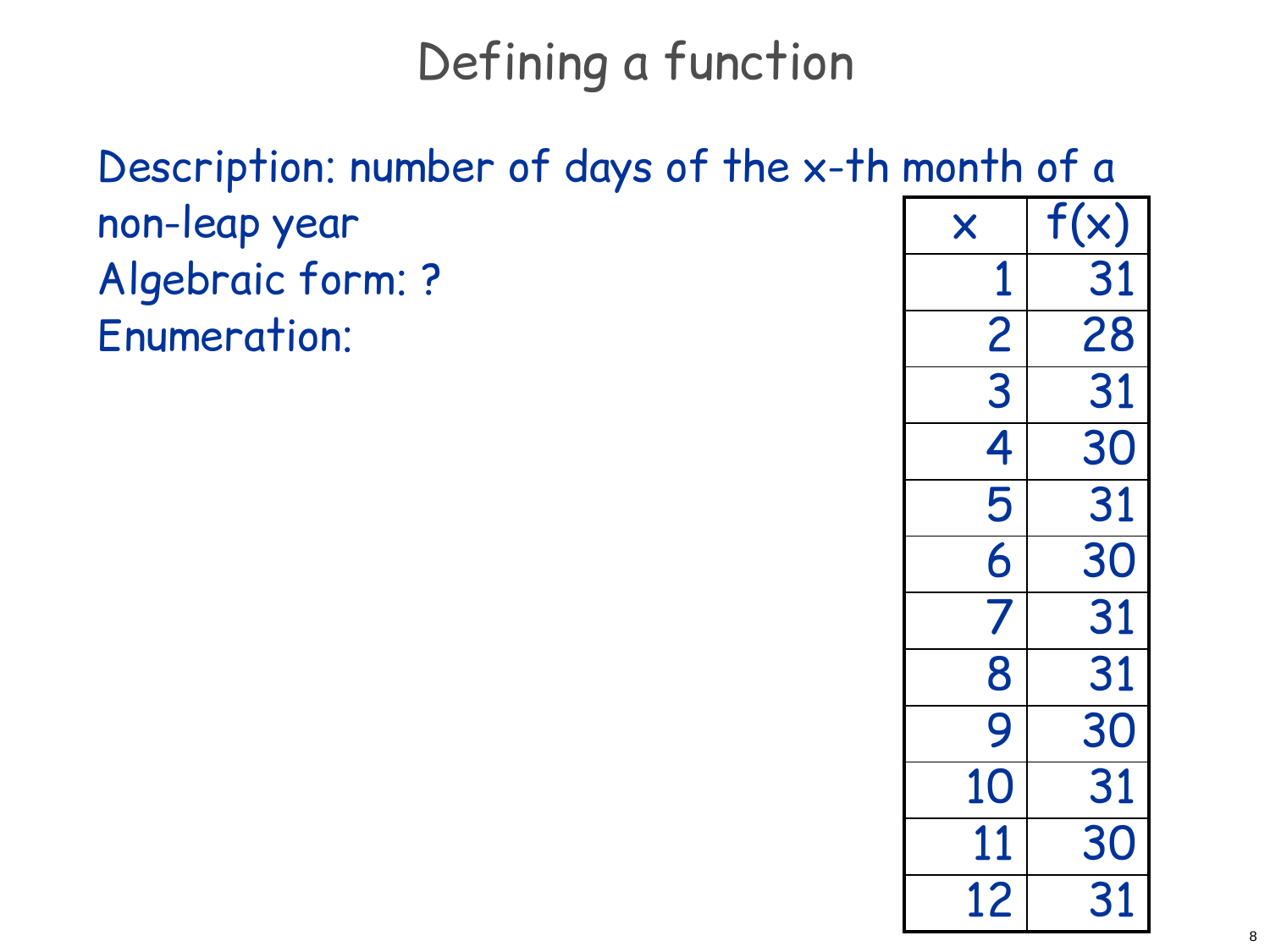

# Defining a function
Description: number of days of the x-th month of a non-leap year
Algebraic form: ?
Enumeration:
| x | f(x) |
| --- | --- |
| 1 | 31 |
| 2 | 28 |
| 3 | 31 |
| 4 | 30 |
| 5 | 31 |
| 6 | 30 |
| 7 | 31 |
| 8 | 31 |
| 9 | 30 |
| 10 | 31 |
| 11 | 30 |
| 12 | 31 |
8